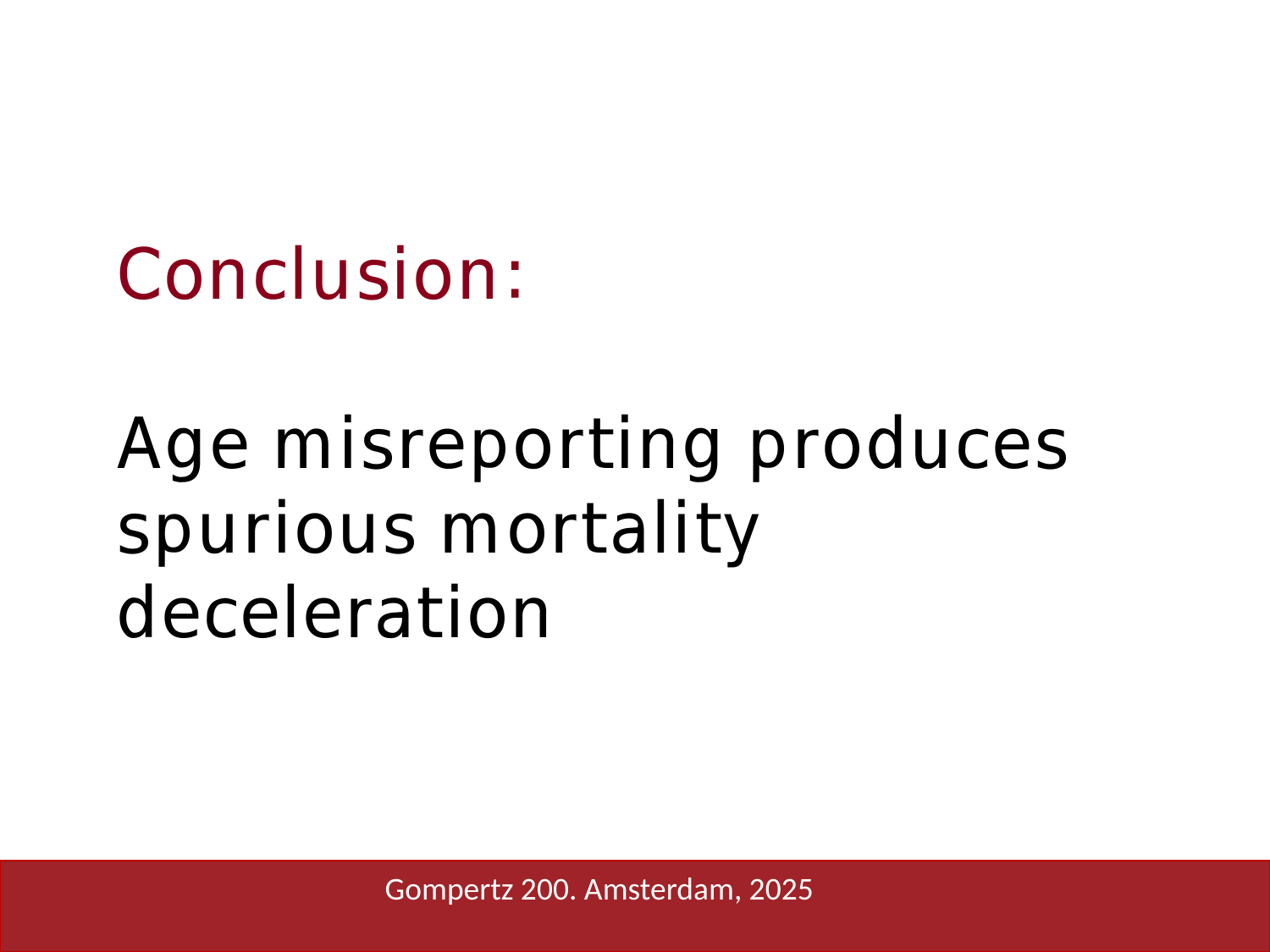

Conclusion:

Age misreporting produces spurious mortality deceleration